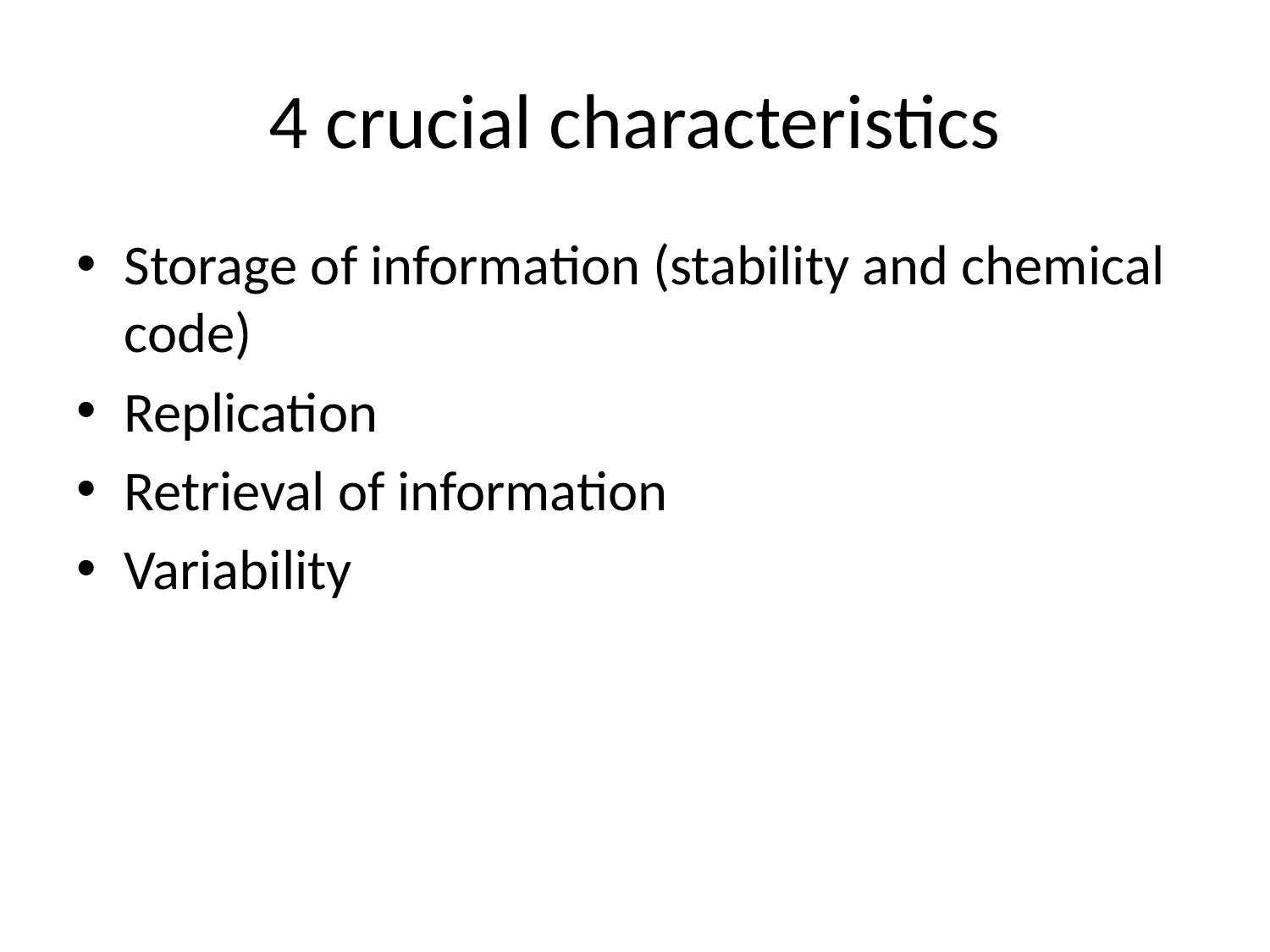

# 4 crucial characteristics
Storage of information (stability and chemical code)
Replication
Retrieval of information
Variability